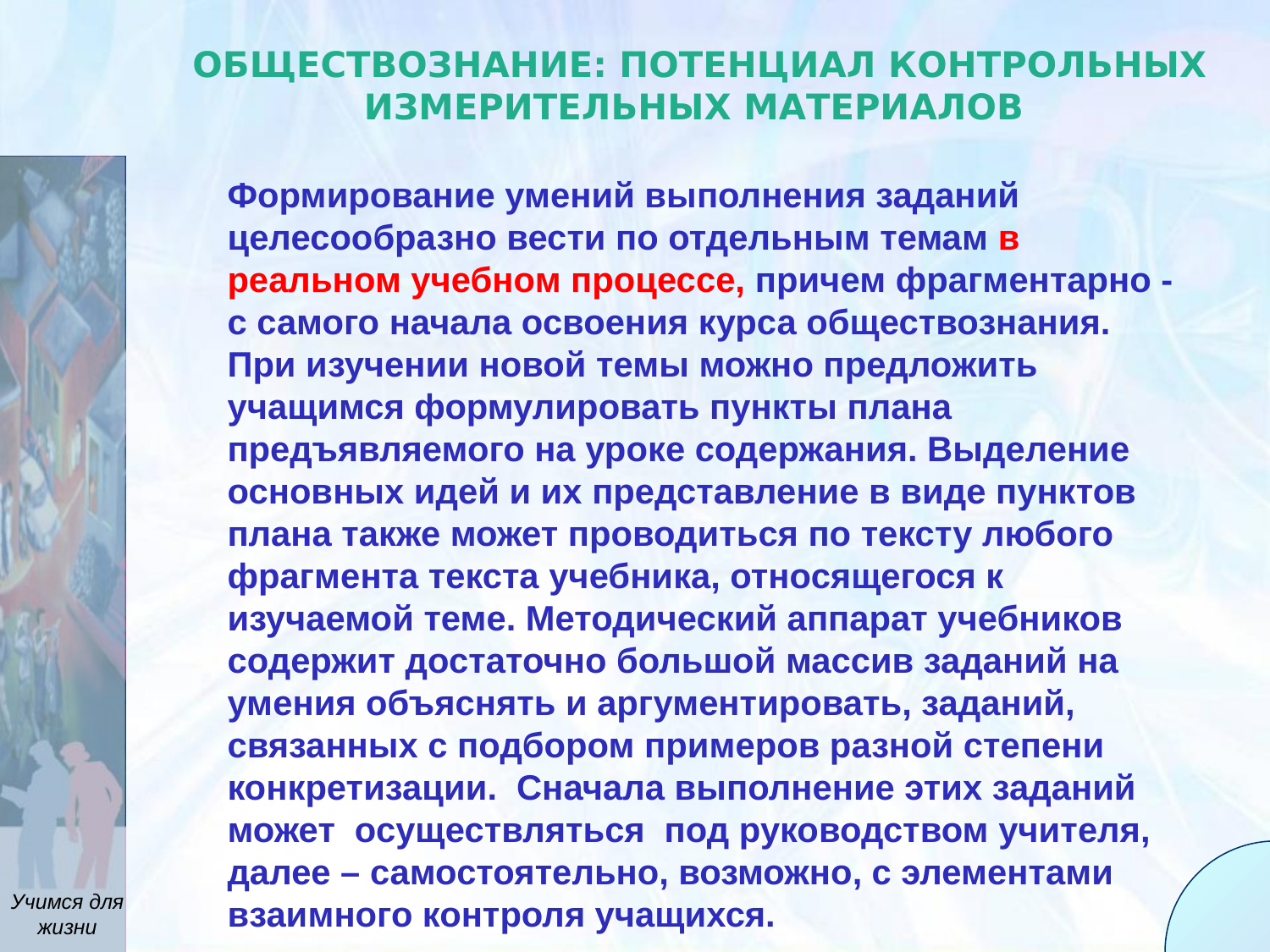

ОБЩЕСТВОЗНАНИЕ: потенциал контрольных измерительных материалов
Формирование умений выполнения заданий целесообразно вести по отдельным темам в реальном учебном процессе, причем фрагментарно - с самого начала освоения курса обществознания. При изучении новой темы можно предложить учащимся формулировать пункты плана предъявляемого на уроке содержания. Выделение основных идей и их представление в виде пунктов плана также может проводиться по тексту любого фрагмента текста учебника, относящегося к изучаемой теме. Методический аппарат учебников содержит достаточно большой массив заданий на  умения объяснять и аргументировать, заданий, связанных с подбором примеров разной степени конкретизации.  Сначала выполнение этих заданий может  осуществляться  под руководством учителя, далее – самостоятельно, возможно, с элементами взаимного контроля учащихся.